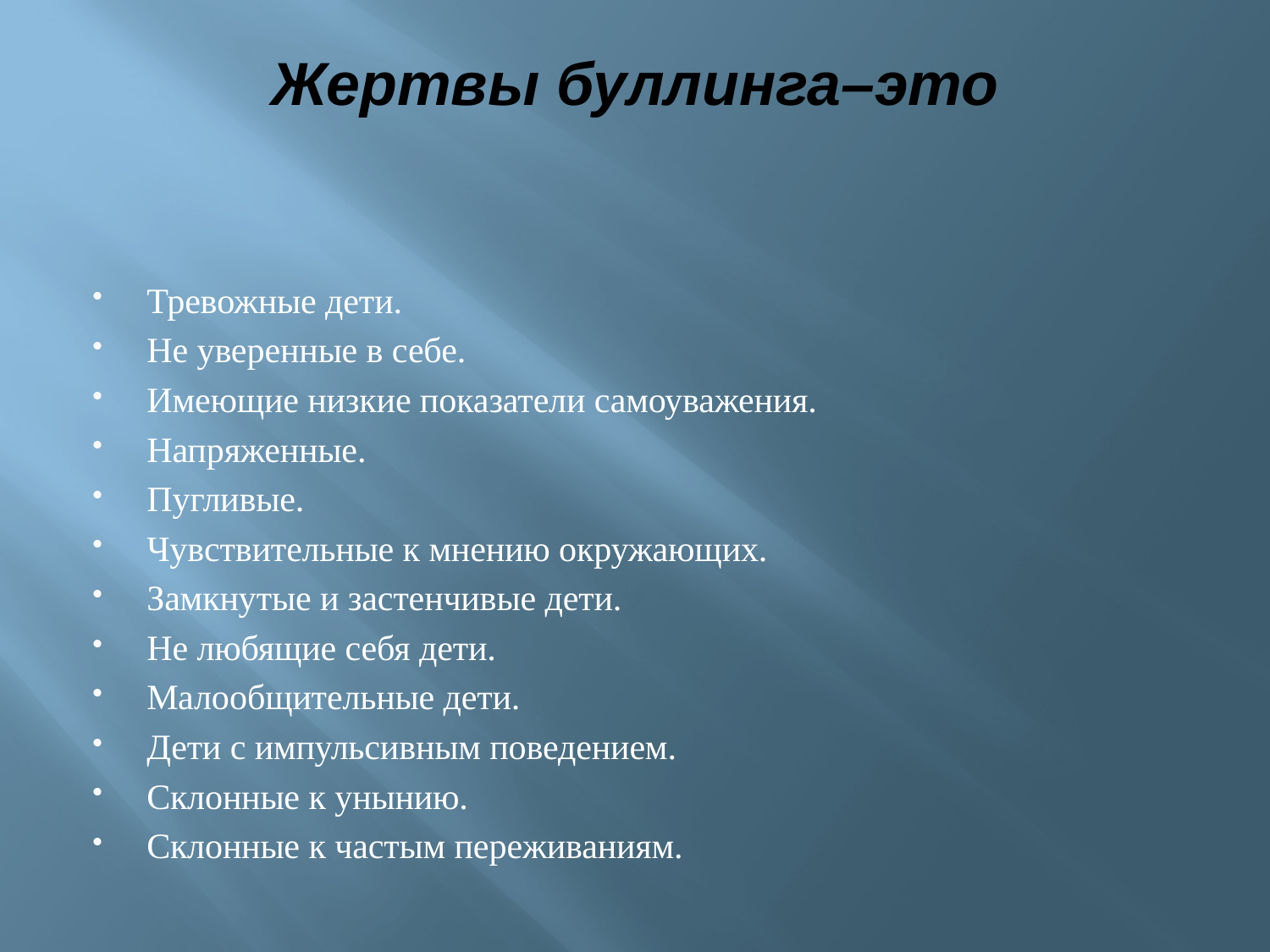

# Жертвы буллинга–это

Тревожные дети.
Не уверенные в себе.
Имеющие низкие показатели самоуважения.
Напряженные.
Пугливые.
Чувствительные к мнению окружающих.
Замкнутые и застенчивые дети.
Не любящие себя дети.
Малообщительные дети.
Дети с импульсивным поведением.
Склонные к унынию.
Склонные к частым переживаниям.